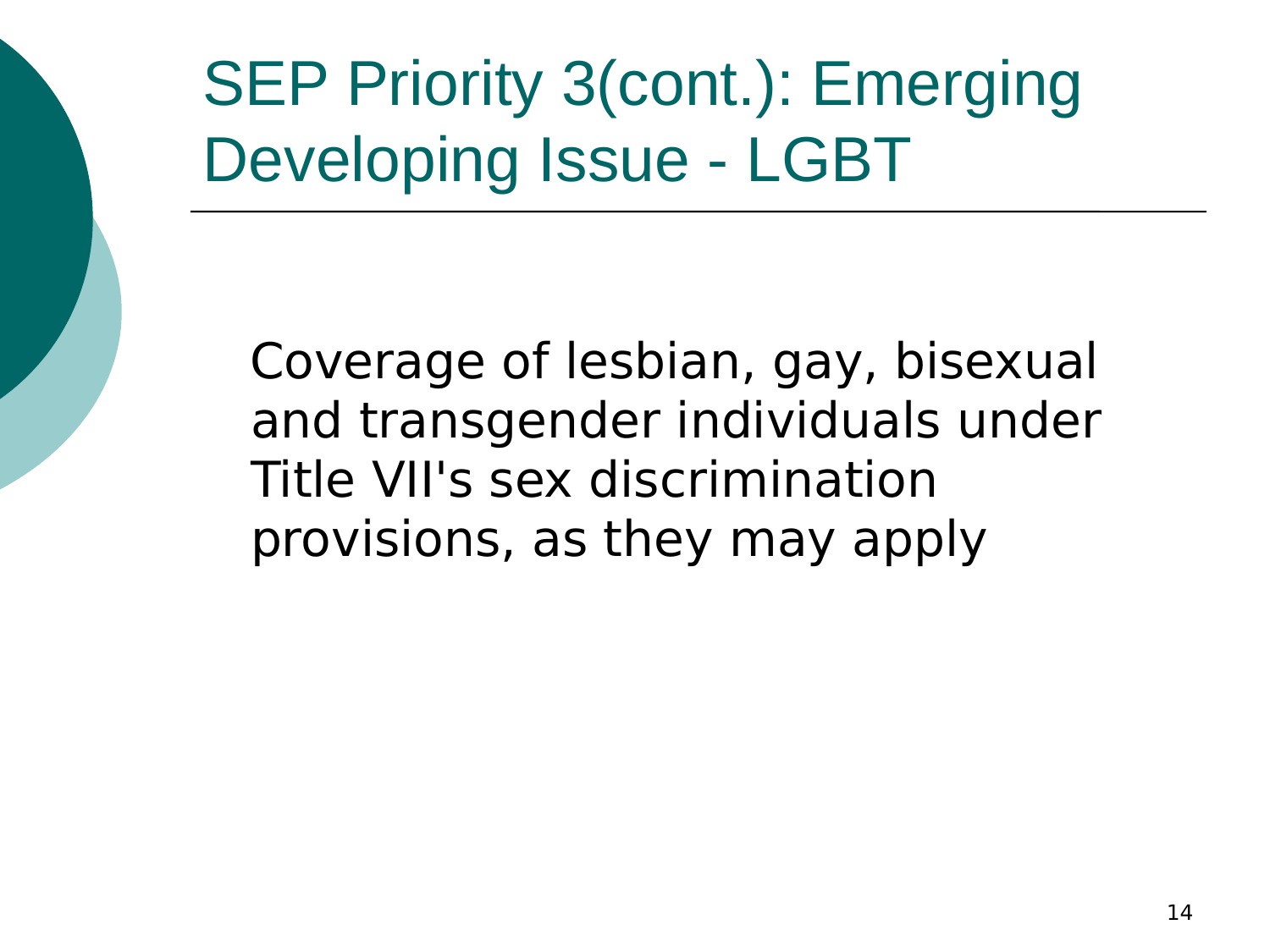

# SEP Priority 3(cont.): Emerging Developing Issue - LGBT

   Coverage of lesbian, gay, bisexual and transgender individuals under Title VII's sex discrimination provisions, as they may apply
14